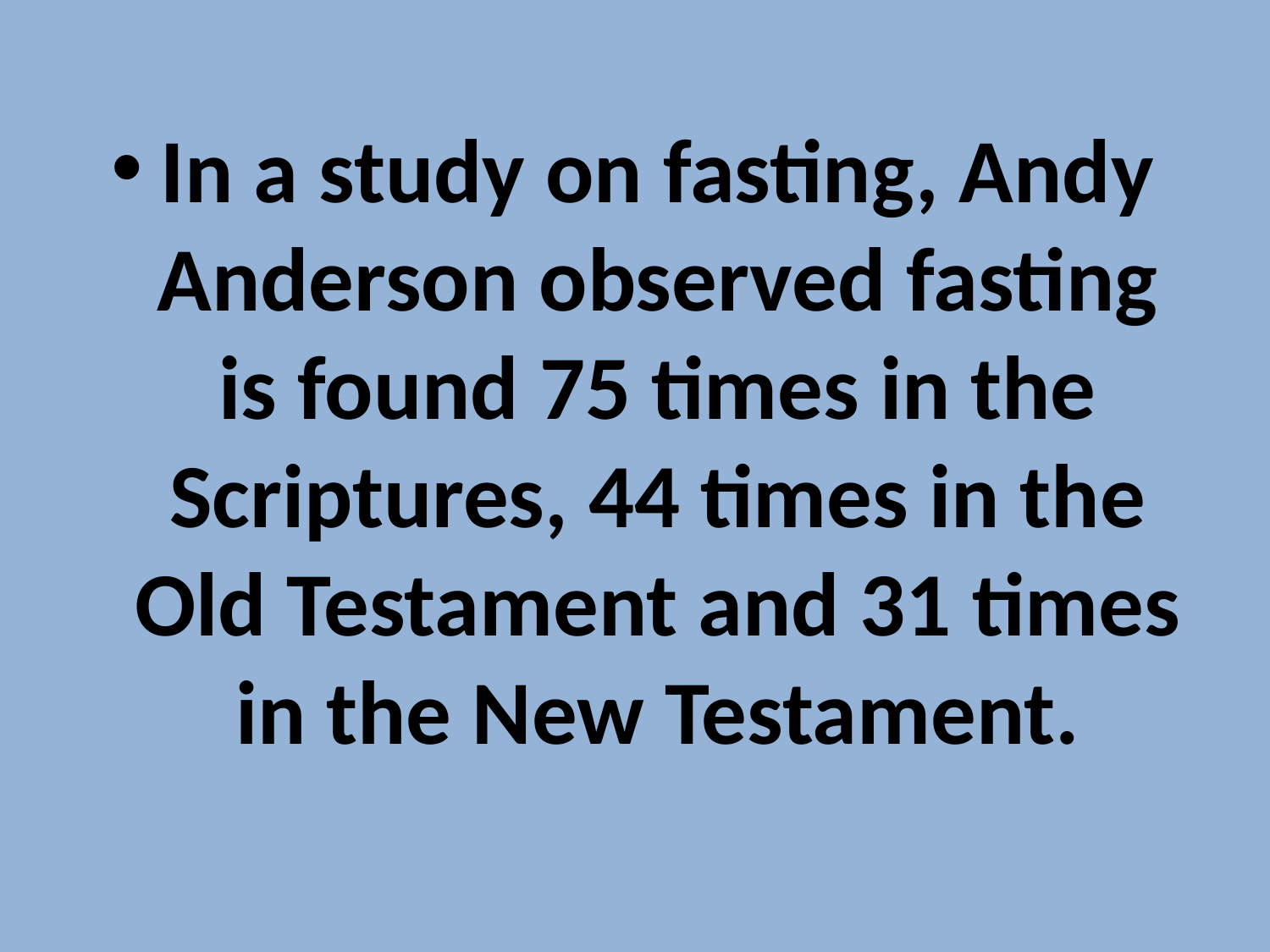

#
In a study on fasting, Andy Anderson observed fasting is found 75 times in the Scriptures, 44 times in the Old Testament and 31 times in the New Testament.